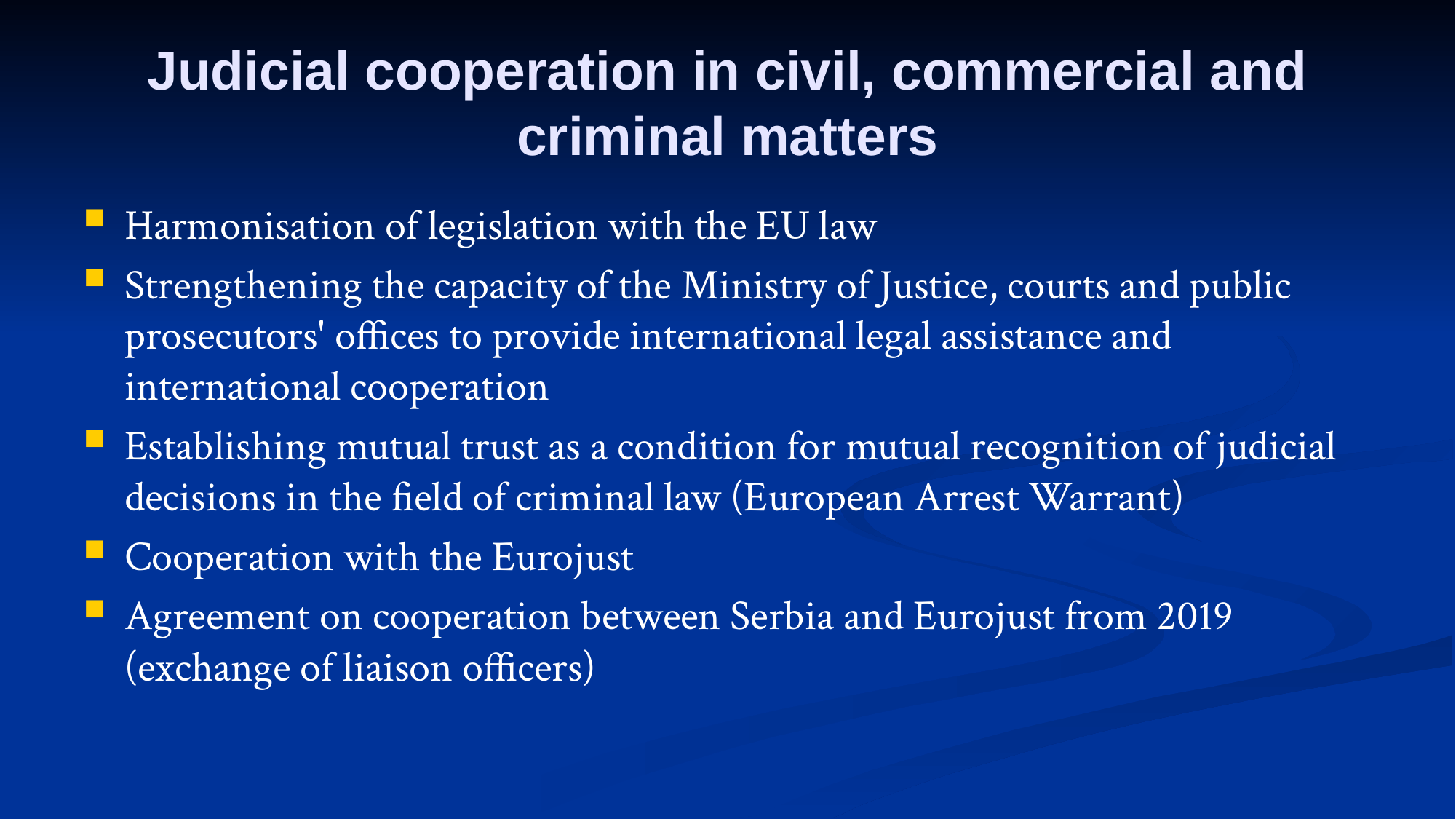

# Judicial cooperation in civil, commercial and criminal matters
Harmonisation of legislation with the EU law
Strengthening the capacity of the Ministry of Justice, courts and public prosecutors' offices to provide international legal assistance and international cooperation
Establishing mutual trust as a condition for mutual recognition of judicial decisions in the field of criminal law (European Arrest Warrant)
Cooperation with the Eurojust
Agreement on cooperation between Serbia and Eurojust from 2019 (exchange of liaison officers)